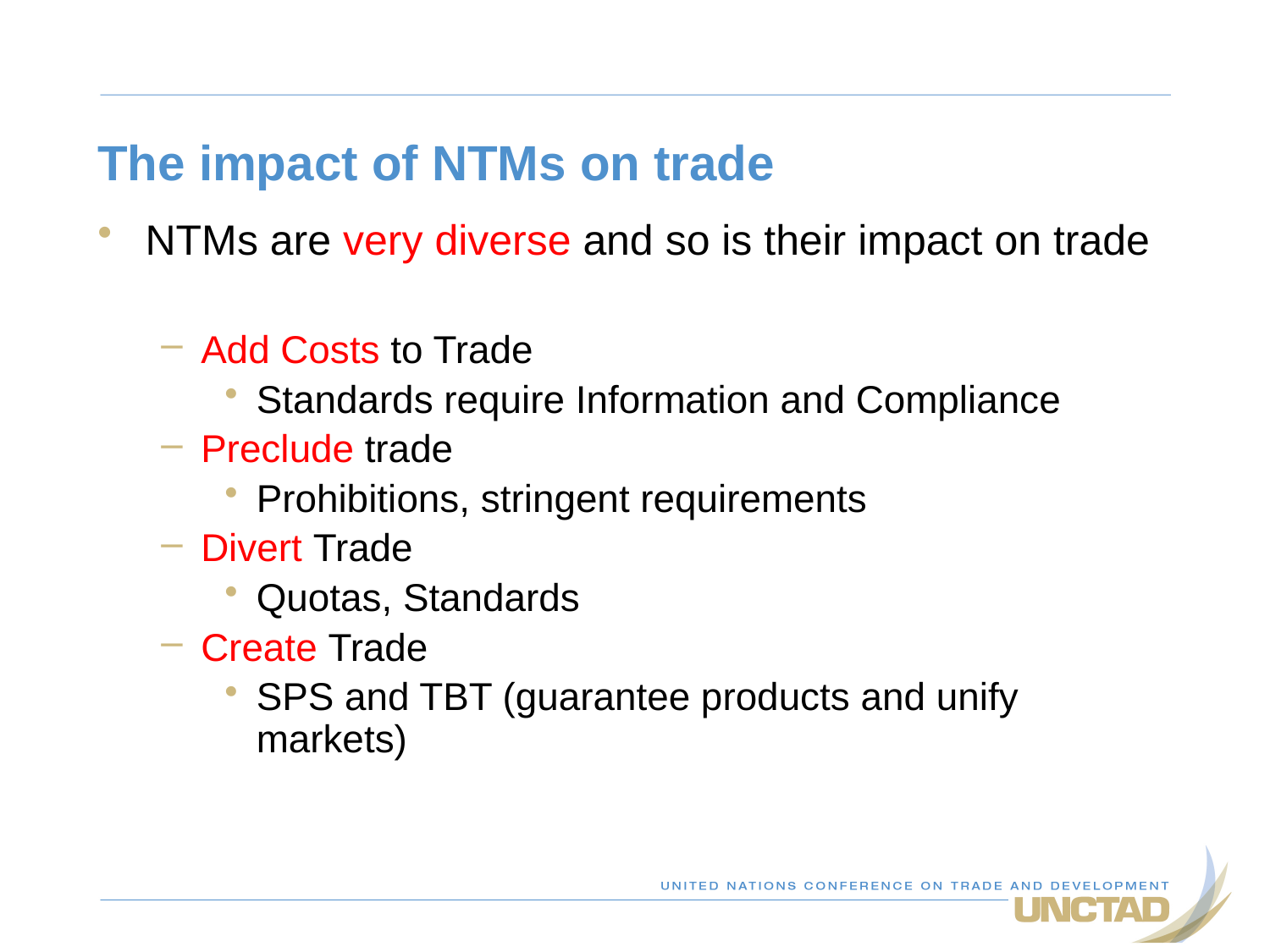

# The impact of NTMs on trade
NTMs are very diverse and so is their impact on trade

Add Costs to Trade
Standards require Information and Compliance
Preclude trade
Prohibitions, stringent requirements
Divert Trade
Quotas, Standards
Create Trade
SPS and TBT (guarantee products and unify markets)